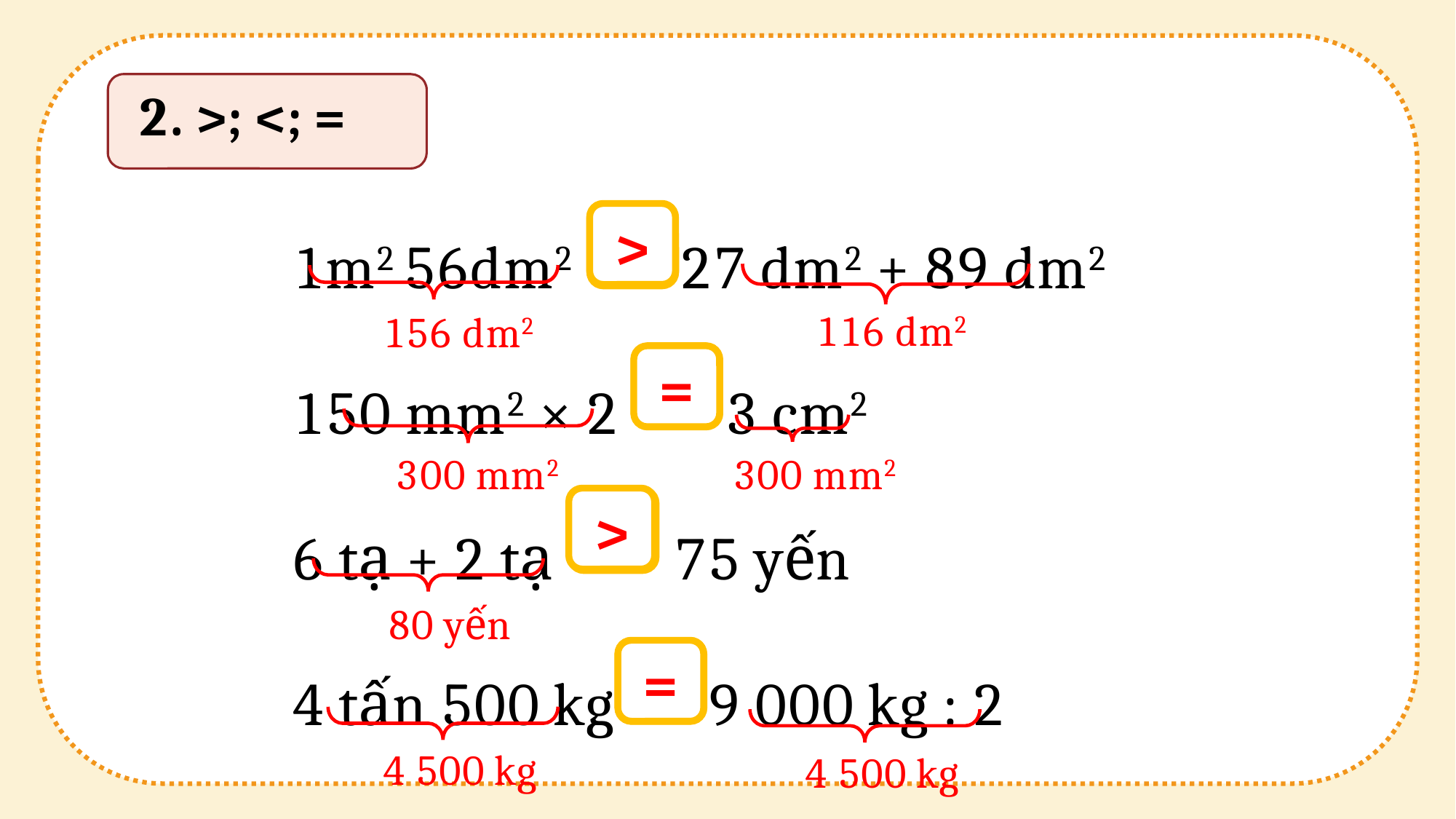

2. >; <; =

1m2 56dm2        27 dm2 + 89 dm2
150 mm2 × 2        3 cm2
6 tạ + 2 tạ         75 yến
4 tấn 500 kg       9 000 kg : 2
?
?
?
?

>
116 dm2
156 dm2

=

300 mm2
300 mm2

>
80 yến

=
4 500 kg
4 500 kg